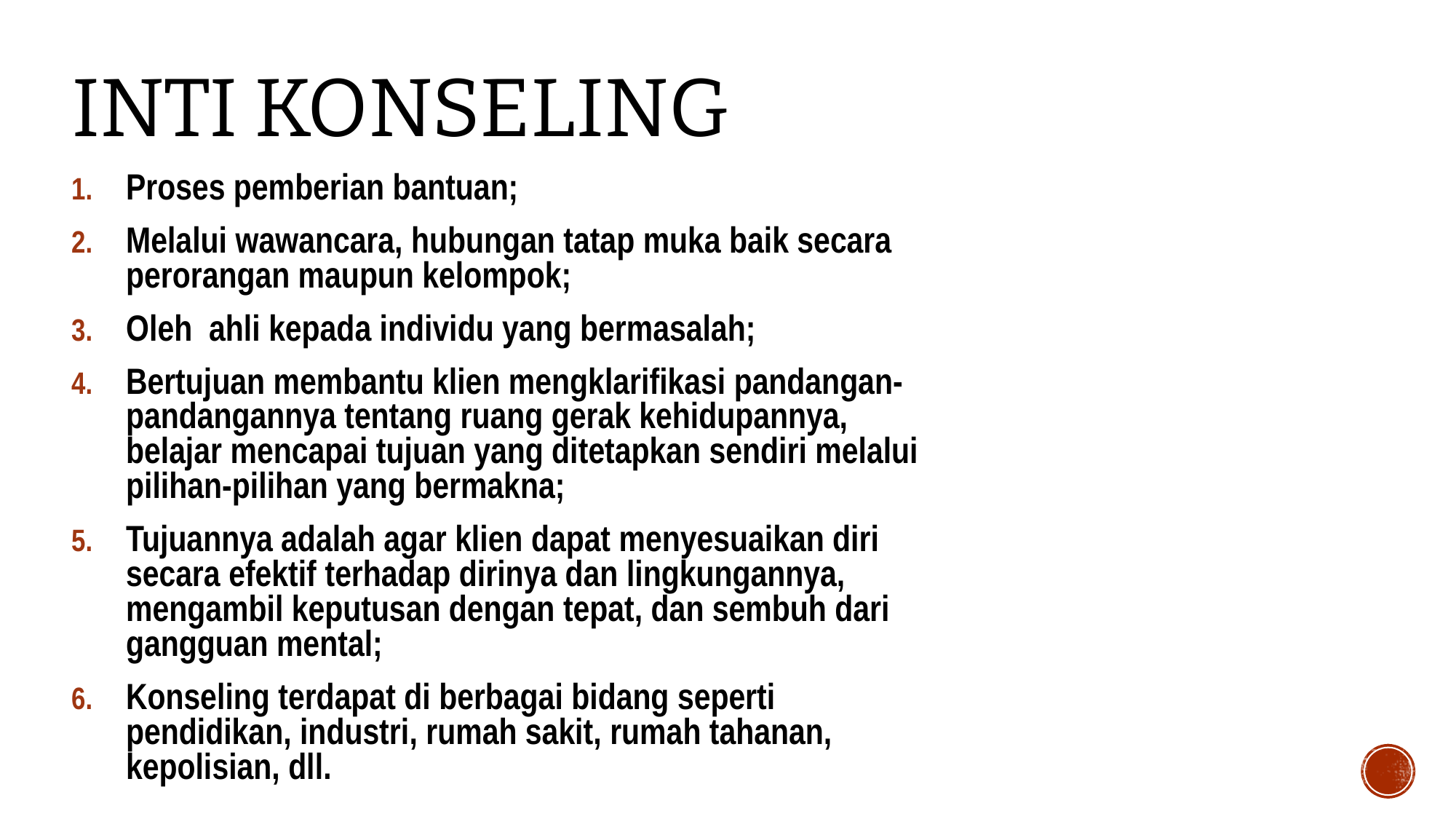

# Inti konseling
Proses pemberian bantuan;
Melalui wawancara, hubungan tatap muka baik secara perorangan maupun kelompok;
Oleh  ahli kepada individu yang bermasalah;
Bertujuan membantu klien mengklarifikasi pandangan-pandangannya tentang ruang gerak kehidupannya, belajar mencapai tujuan yang ditetapkan sendiri melalui pilihan-pilihan yang bermakna;
Tujuannya adalah agar klien dapat menyesuaikan diri secara efektif terhadap dirinya dan lingkungannya, mengambil keputusan dengan tepat, dan sembuh dari gangguan mental;
Konseling terdapat di berbagai bidang seperti pendidikan, industri, rumah sakit, rumah tahanan, kepolisian, dll.